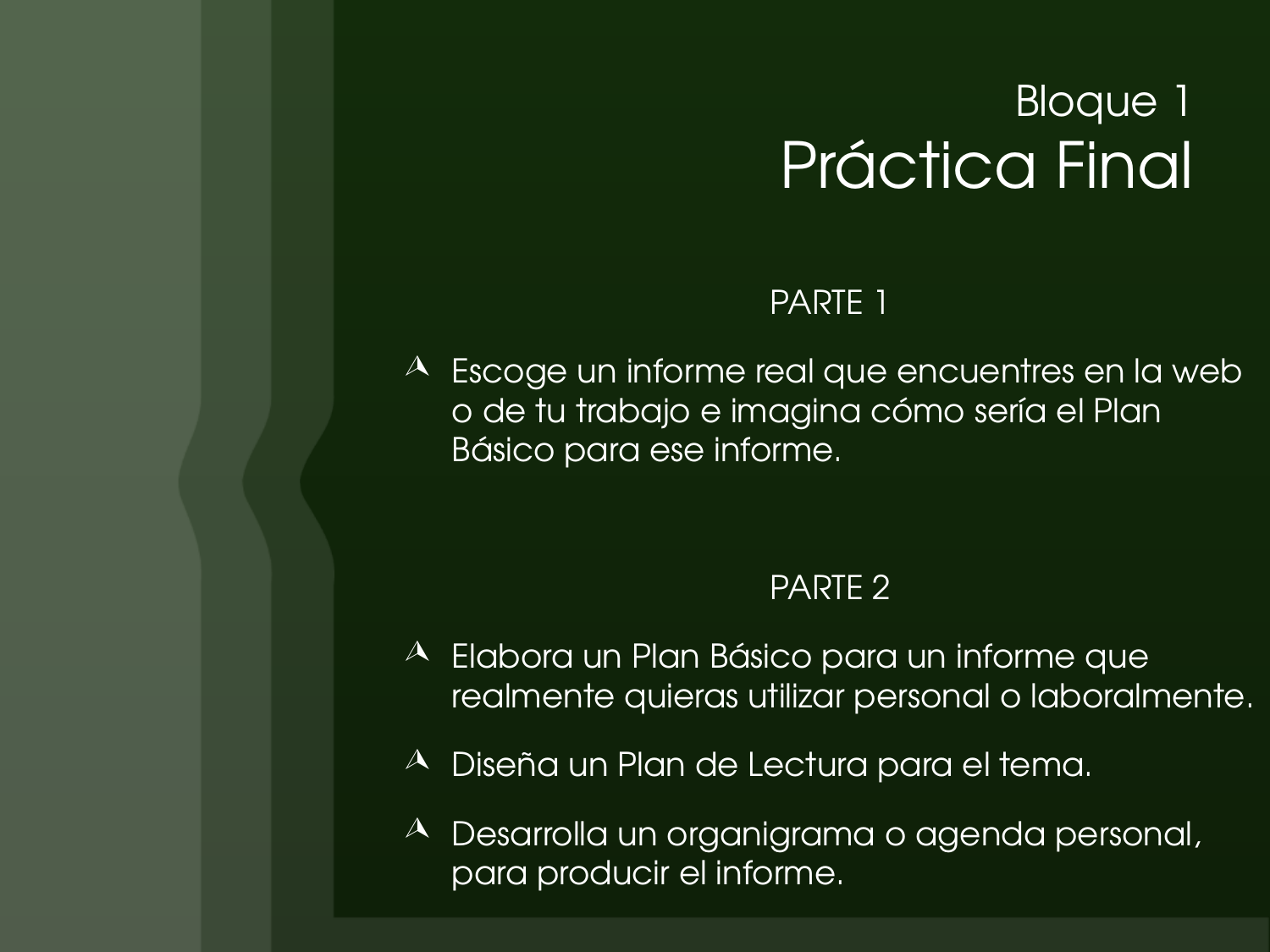

# Bloque 1 Práctica Final
PARTE 1
Escoge un informe real que encuentres en la web o de tu trabajo e imagina cómo sería el Plan Básico para ese informe.

PARTE 2
Elabora un Plan Básico para un informe que realmente quieras utilizar personal o laboralmente.
Diseña un Plan de Lectura para el tema.
Desarrolla un organigrama o agenda personal, para producir el informe.